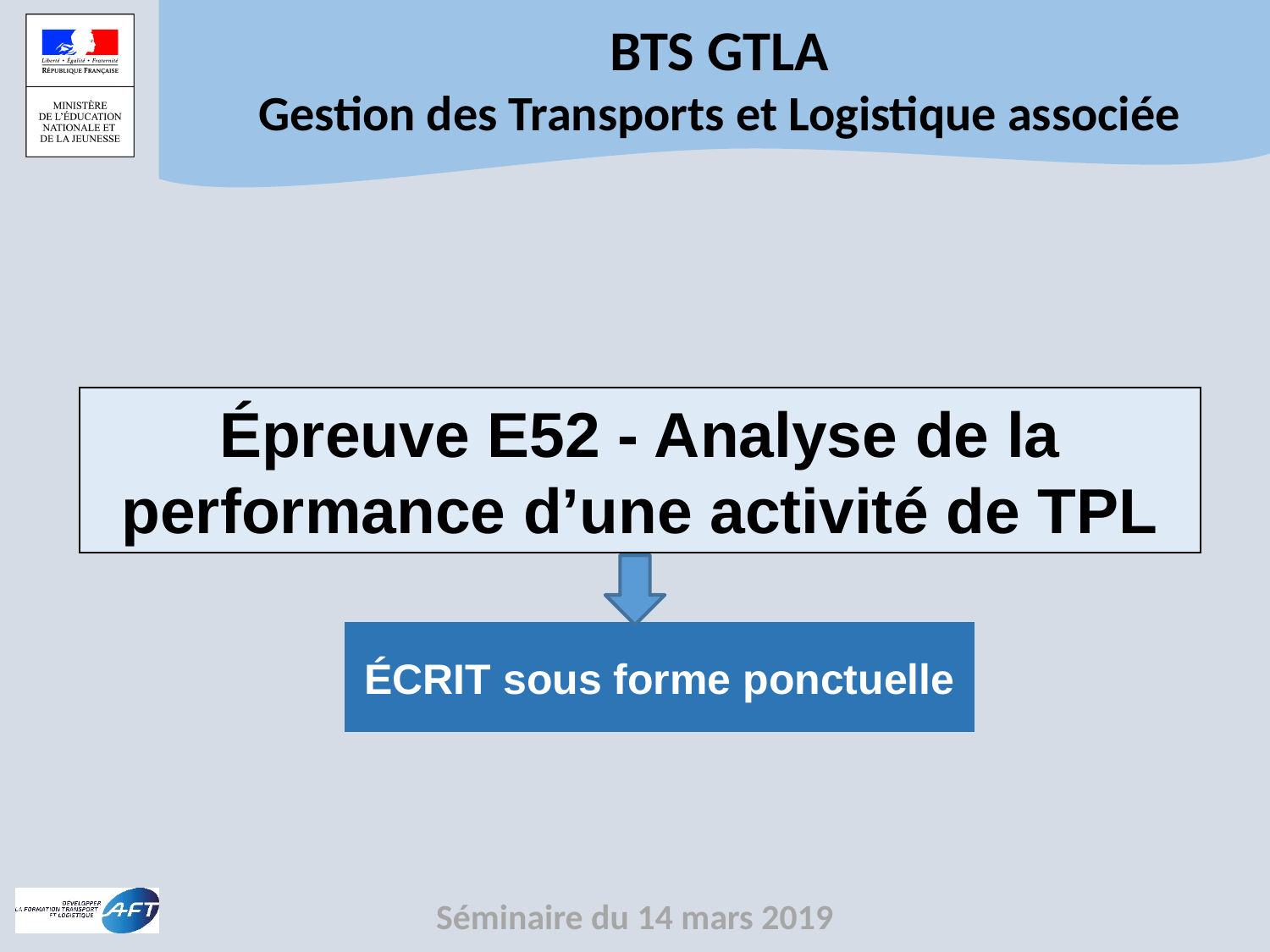

Épreuve E52 - Analyse de la performance d’une activité de TPL

ÉCRIT sous forme ponctuelle